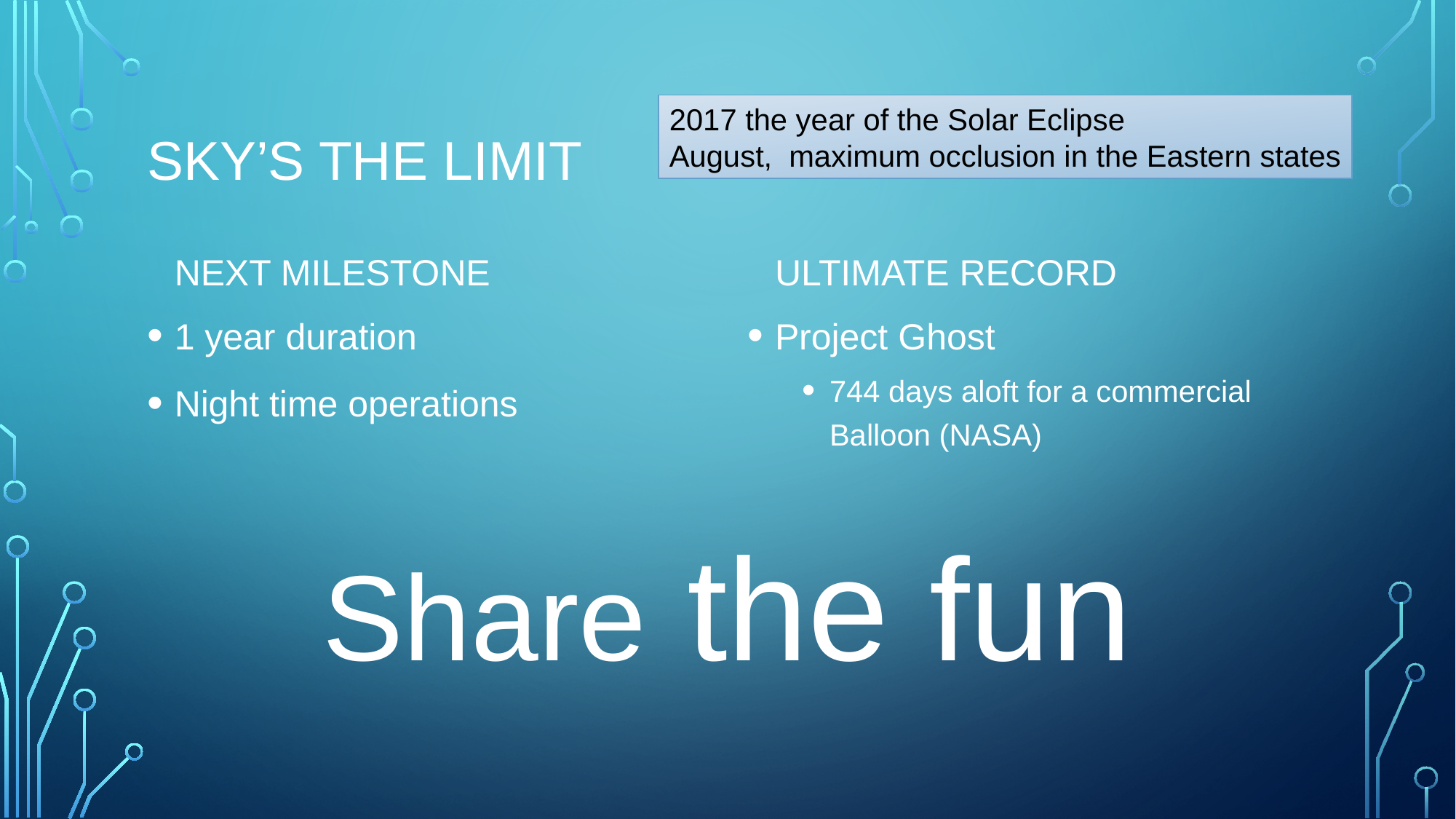

# Sky’s the Limit
2017 the year of the Solar Eclipse
August,  maximum occlusion in the Eastern states
Ultimate Record
Next Milestone
1 year duration
Night time operations

Project Ghost
744 days aloft for a commercial Balloon (NASA)
Share the fun